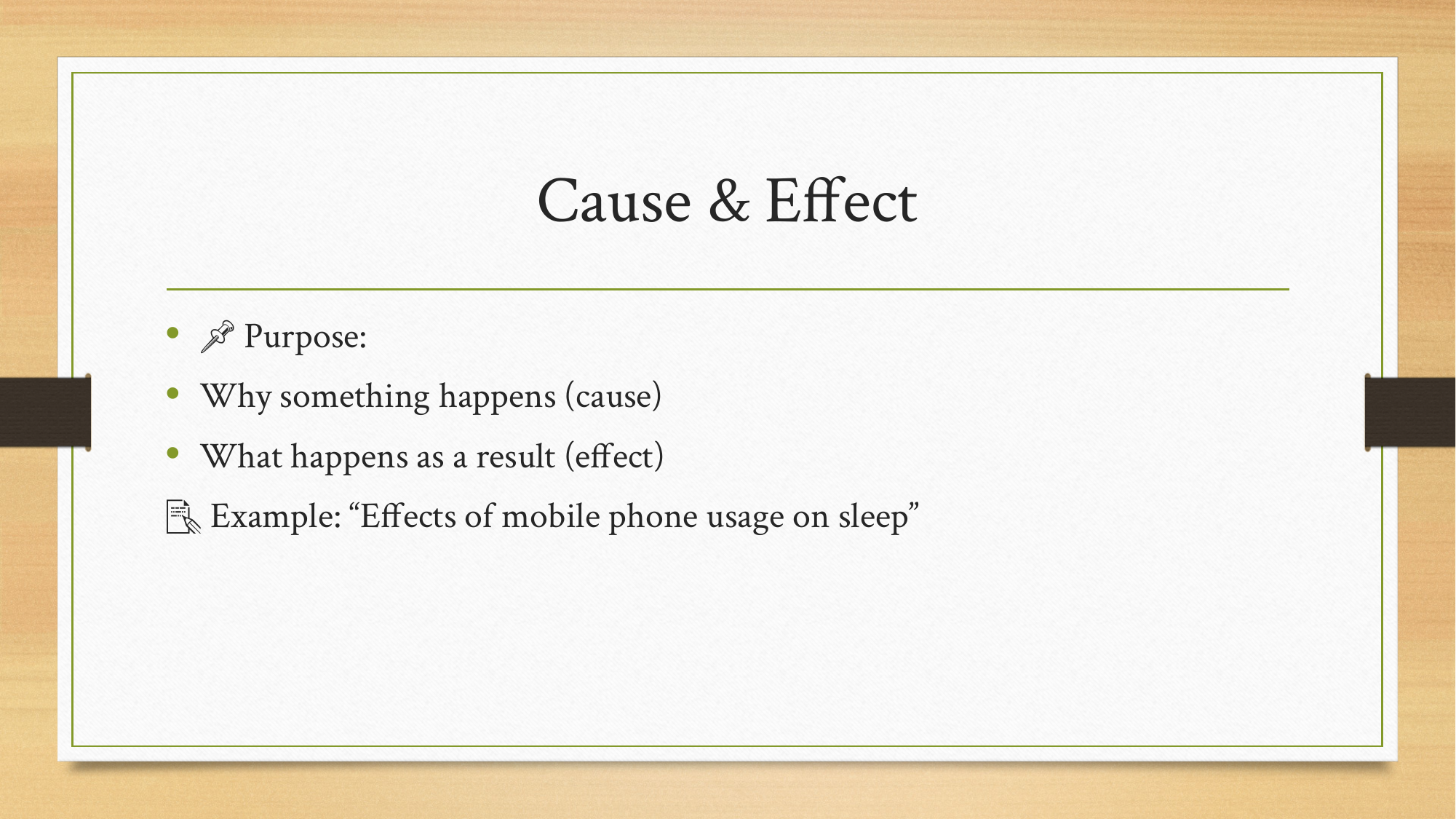

# Cause & Effect
📌 Purpose:
Why something happens (cause)
What happens as a result (effect)
📝 Example: “Effects of mobile phone usage on sleep”